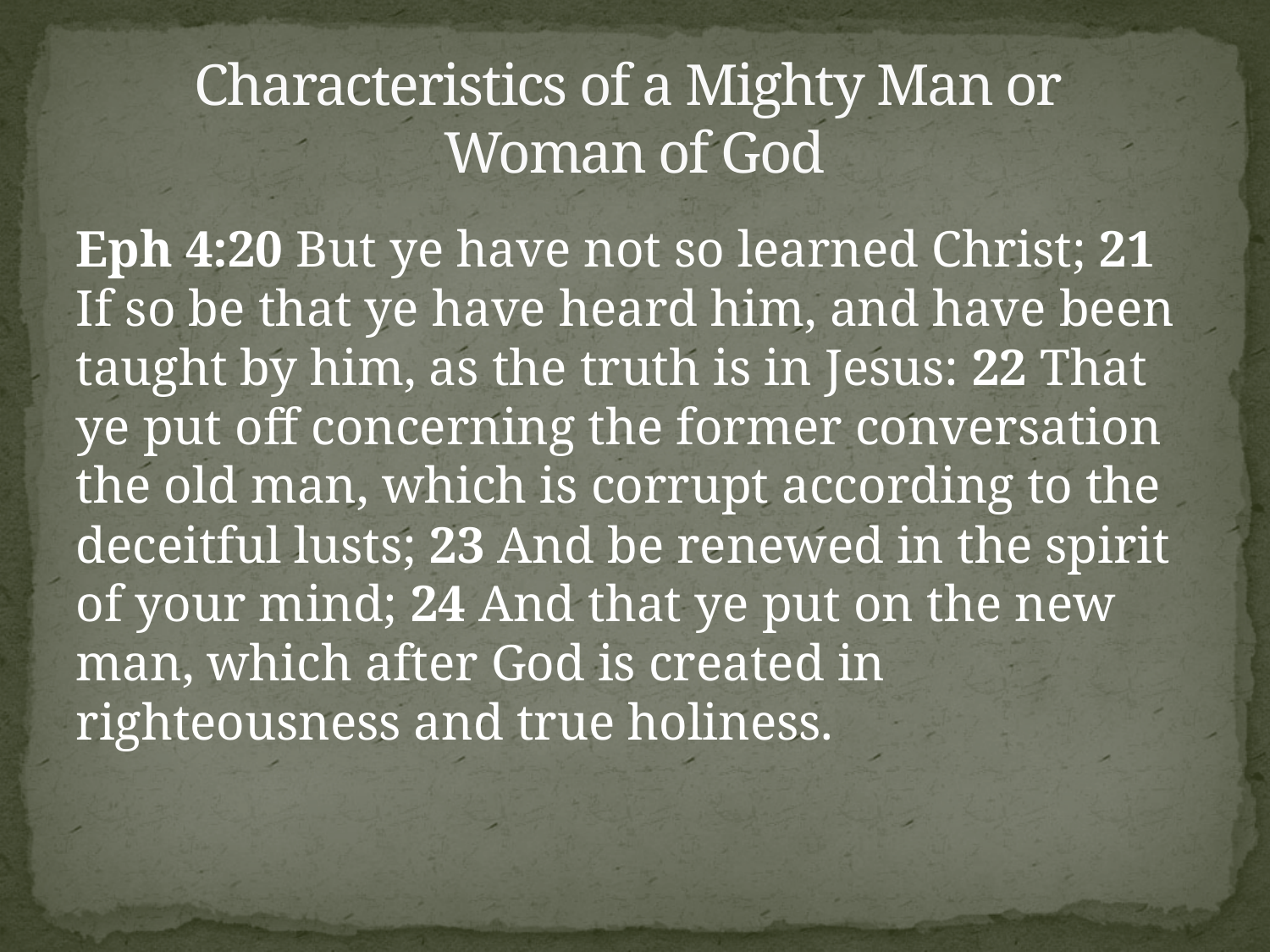

# Characteristics of a Mighty Man or Woman of God
Eph 4:20 But ye have not so learned Christ; 21 If so be that ye have heard him, and have been taught by him, as the truth is in Jesus: 22 That ye put off concerning the former conversation the old man, which is corrupt according to the deceitful lusts; 23 And be renewed in the spirit of your mind; 24 And that ye put on the new man, which after God is created in righteousness and true holiness.